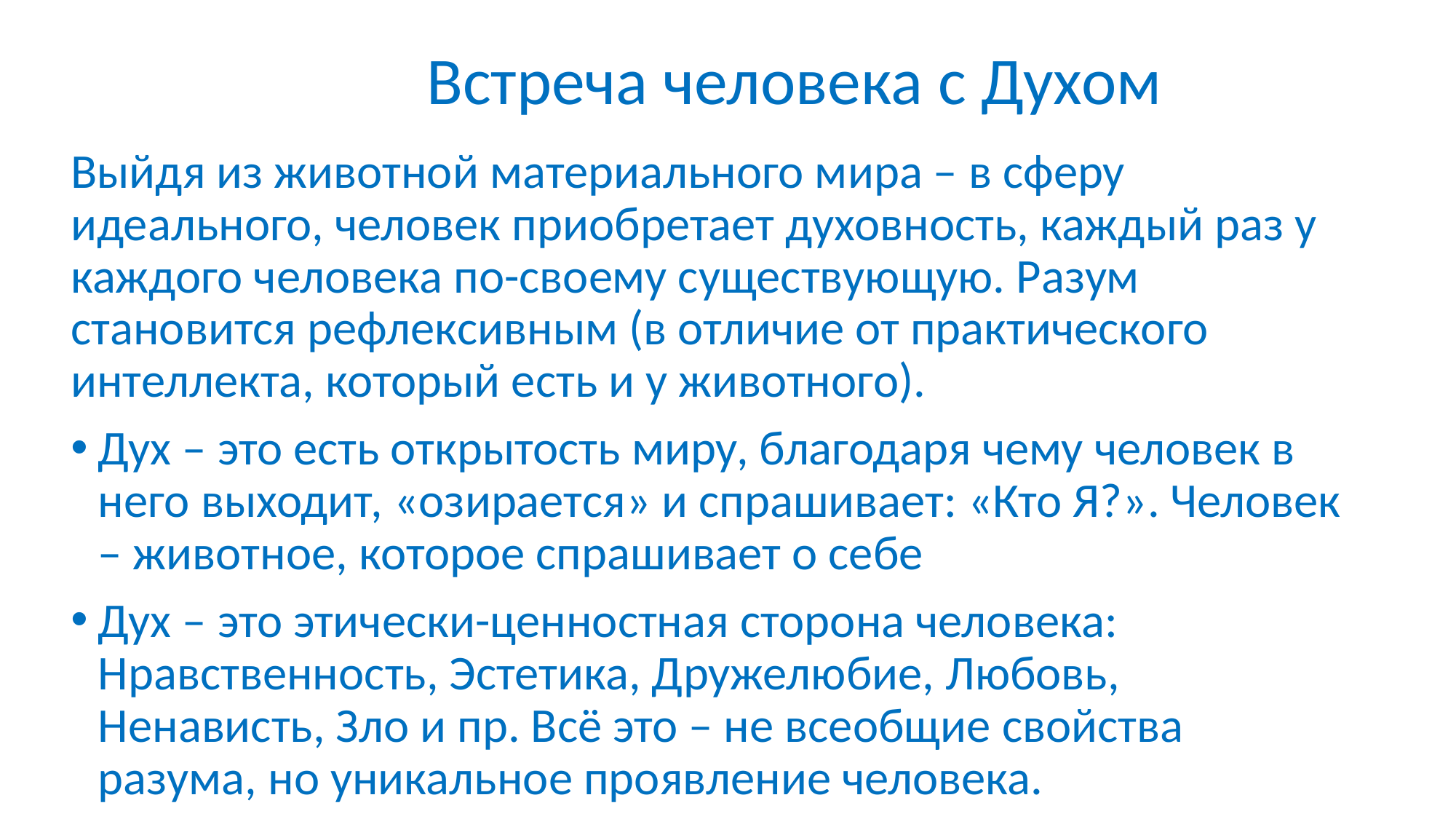

# Встреча человека с Духом
Выйдя из животной материального мира – в сферу идеального, человек приобретает духовность, каждый раз у каждого человека по-своему существующую. Разум становится рефлексивным (в отличие от практического интеллекта, который есть и у животного).
Дух – это есть открытость миру, благодаря чему человек в него выходит, «озирается» и спрашивает: «Кто Я?». Человек – животное, которое спрашивает о себе
Дух – это этически-ценностная сторона человека: Нравственность, Эстетика, Дружелюбие, Любовь, Ненависть, Зло и пр. Всё это – не всеобщие свойства разума, но уникальное проявление человека.